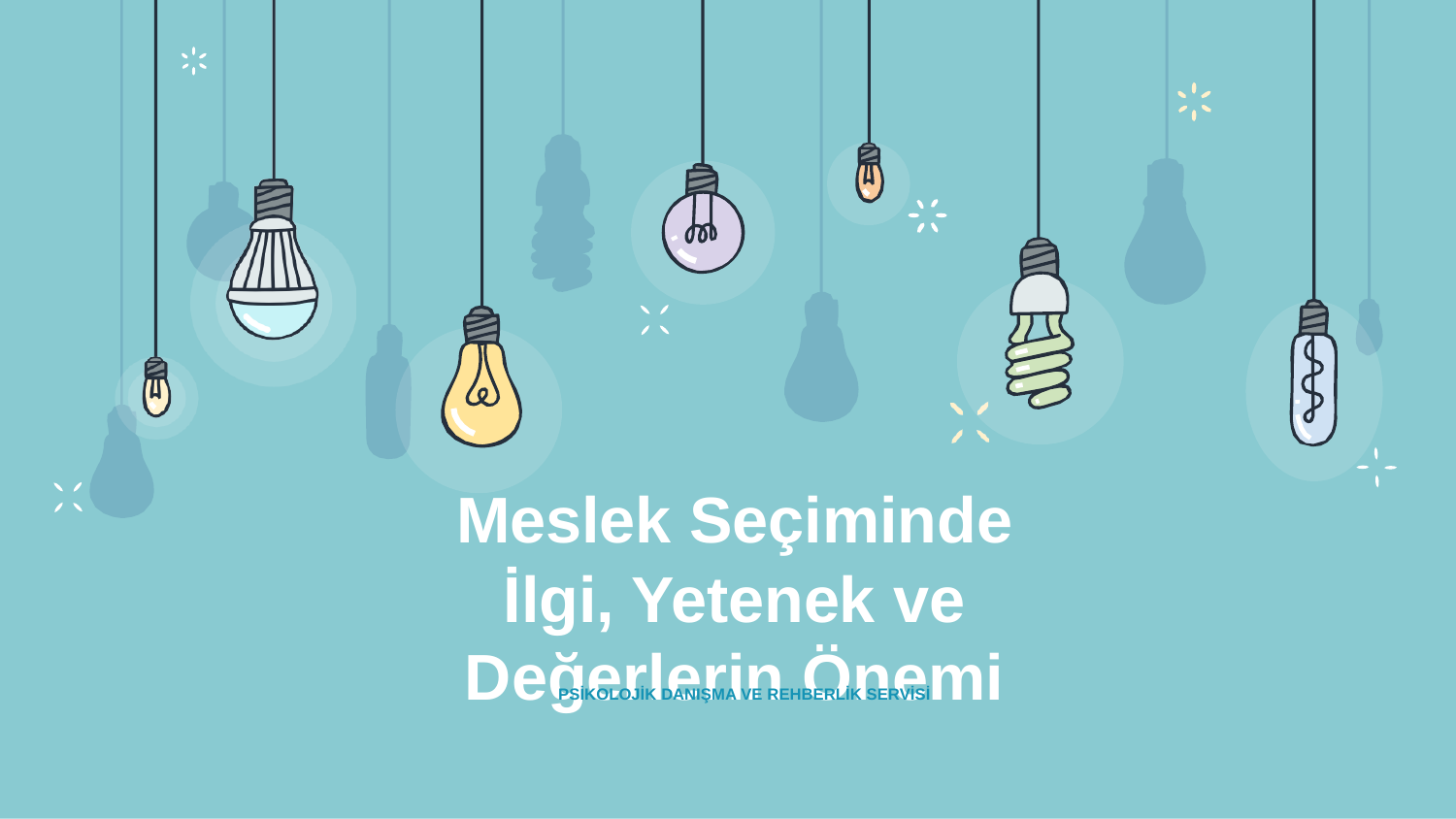

Meslek Seçiminde
İlgi, Yetenek ve Değerlerin Önemi

PSİKOLOJİK DANIŞMA VE REHBERLİK SERVİSİ